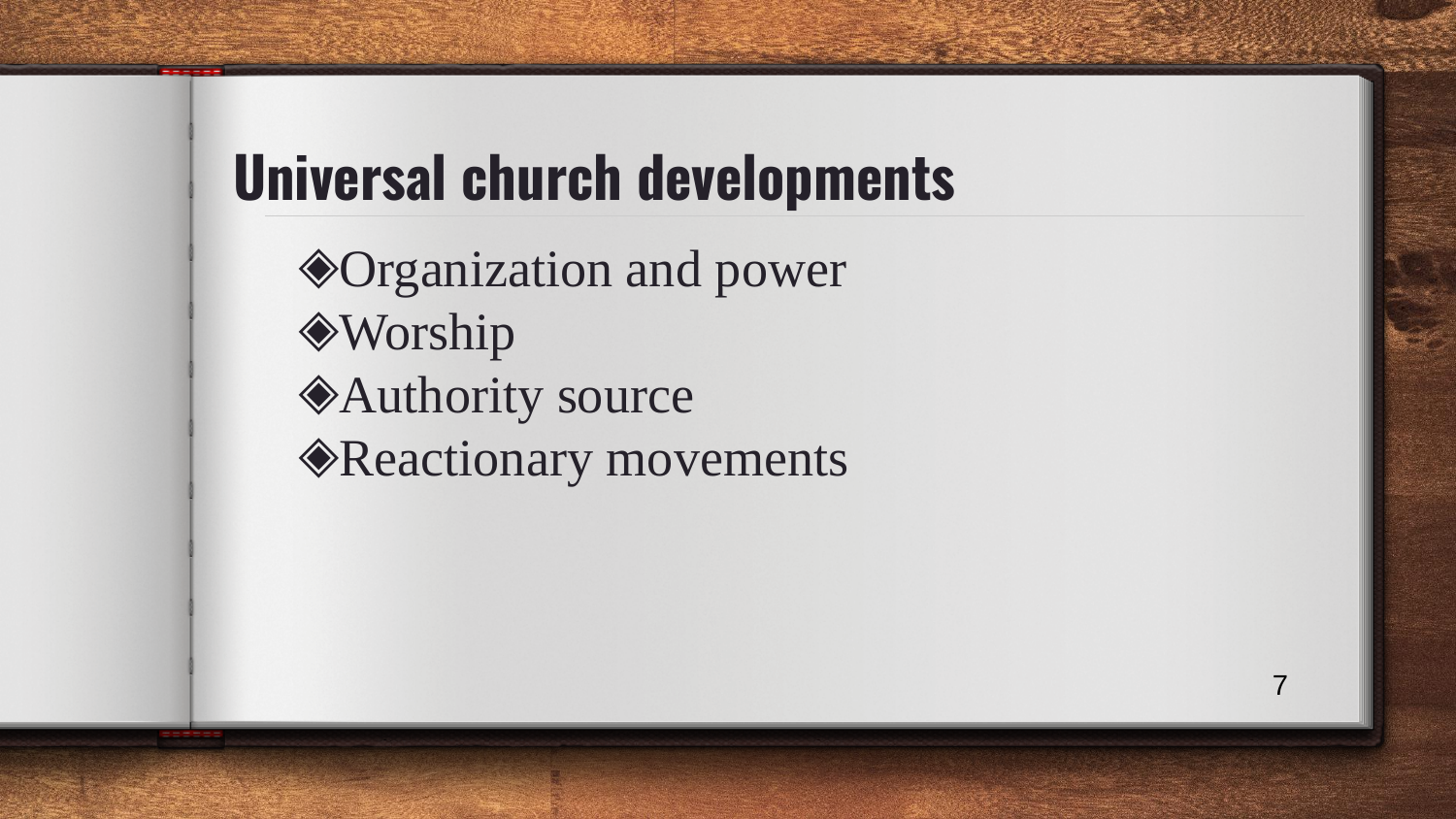

# Universal church developments
Organization and power
Worship
Authority source
Reactionary movements
7